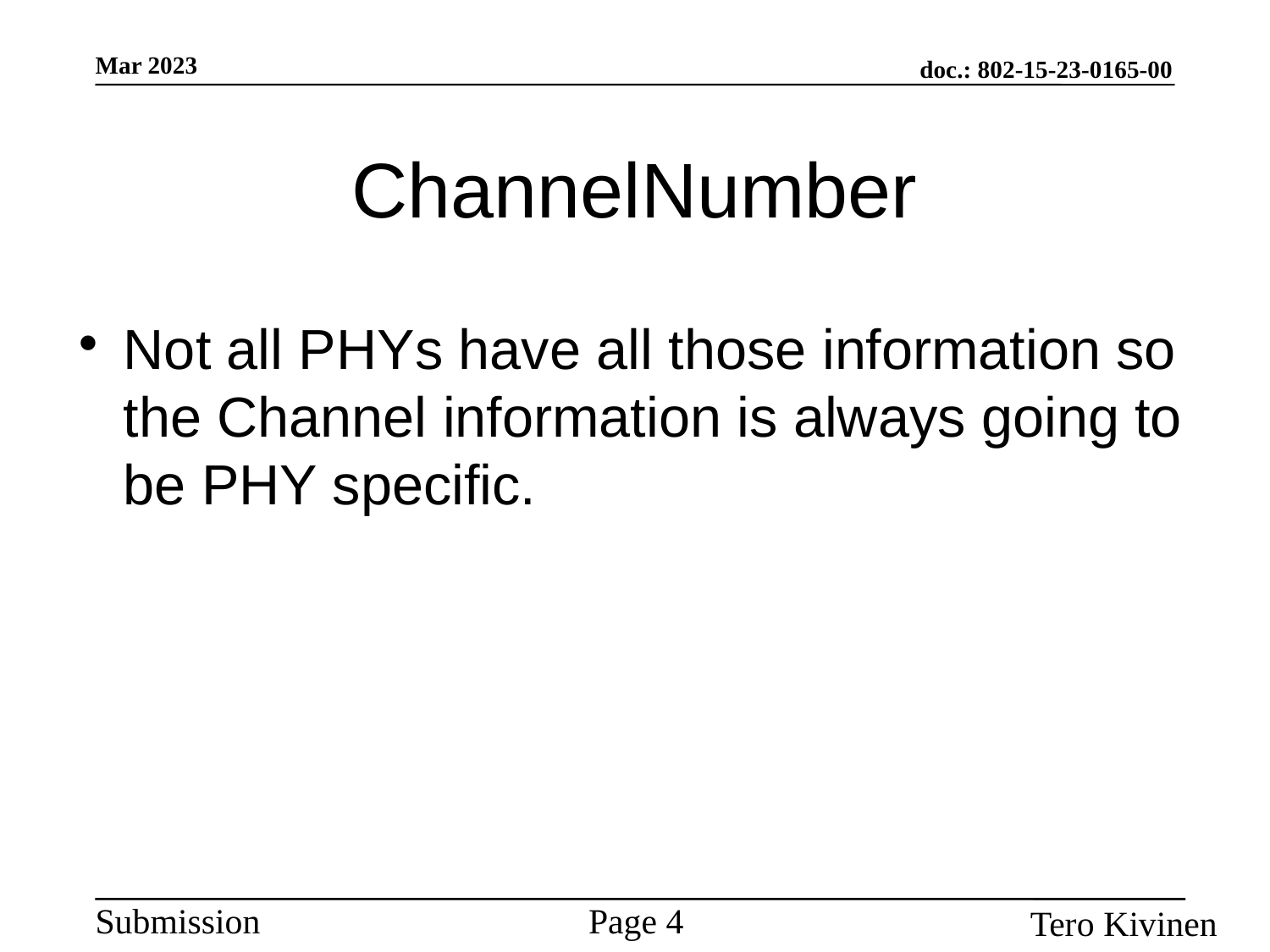

ChannelNumber
Not all PHYs have all those information so the Channel information is always going to be PHY specific.